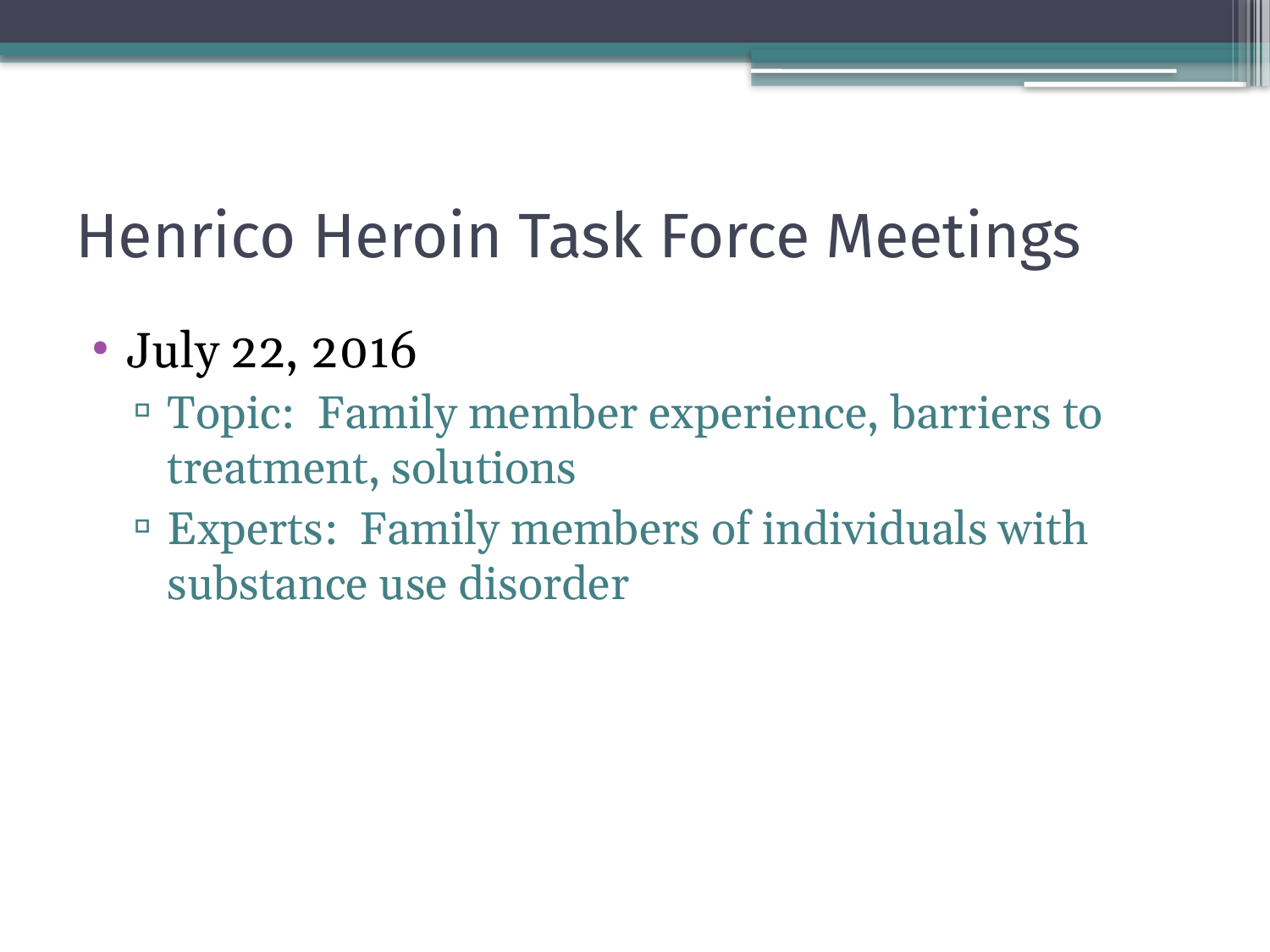

# Henrico Heroin Task Force Meetings
July 22, 2016
Topic:  Family member experience, barriers to treatment, solutions
Experts:  Family members of individuals with substance use disorder